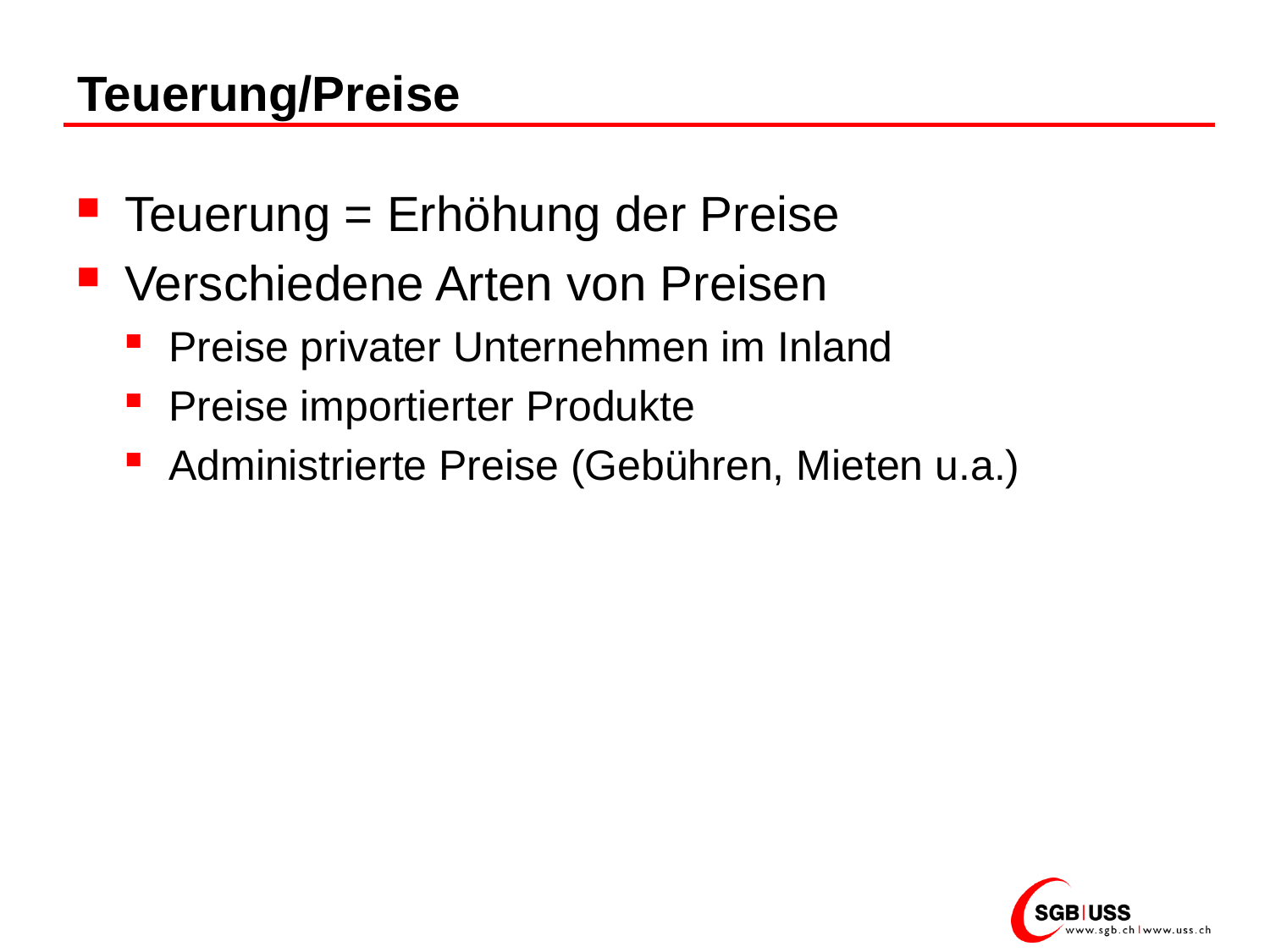

# Teuerung/Preise
Teuerung = Erhöhung der Preise
Verschiedene Arten von Preisen
Preise privater Unternehmen im Inland
Preise importierter Produkte
Administrierte Preise (Gebühren, Mieten u.a.)